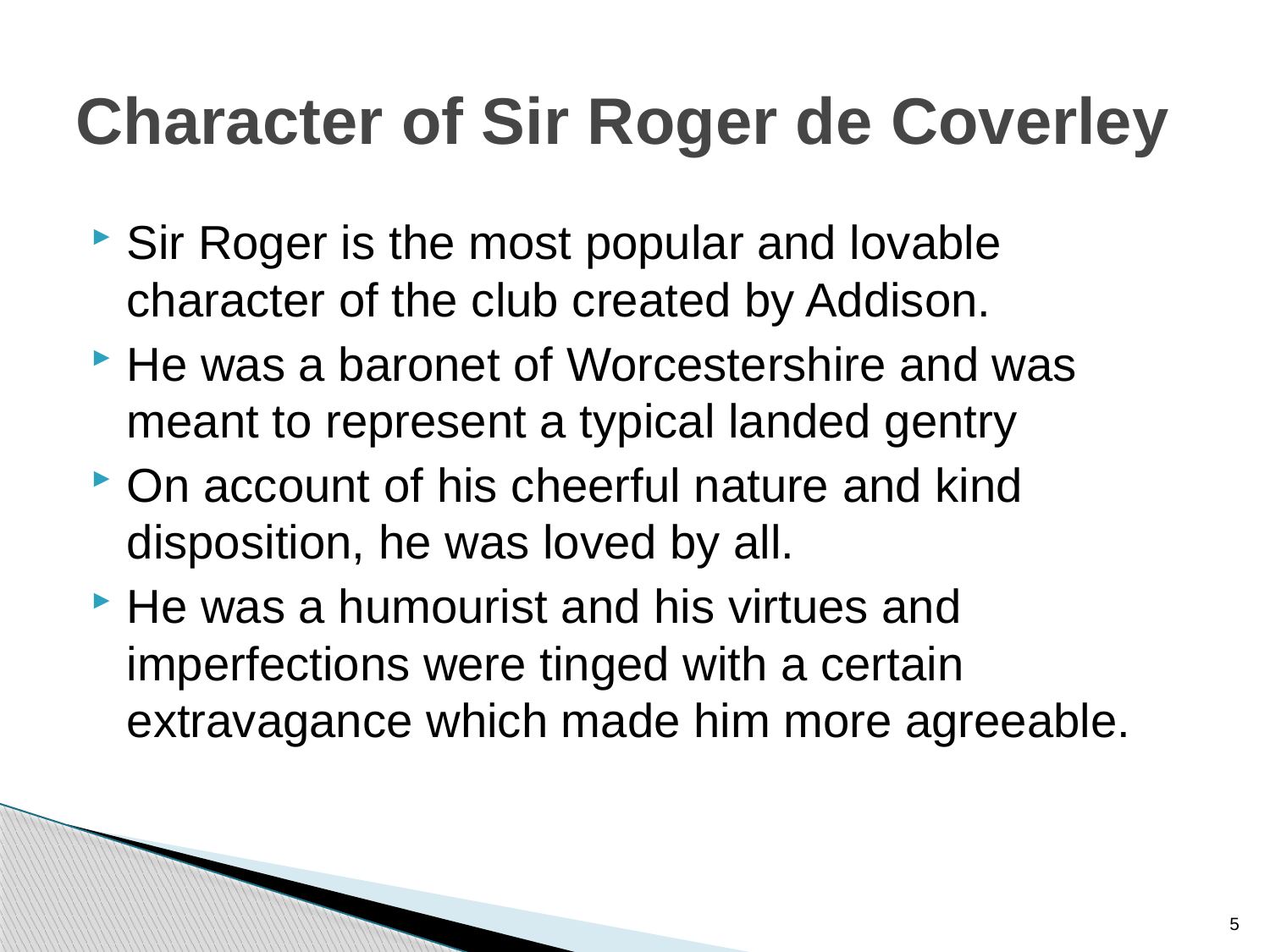

# Character of Sir Roger de Coverley
Sir Roger is the most popular and lovable character of the club created by Addison.
He was a baronet of Worcestershire and was meant to represent a typical landed gentry
On account of his cheerful nature and kind disposition, he was loved by all.
He was a humourist and his virtues and imperfections were tinged with a certain extravagance which made him more agreeable.

5